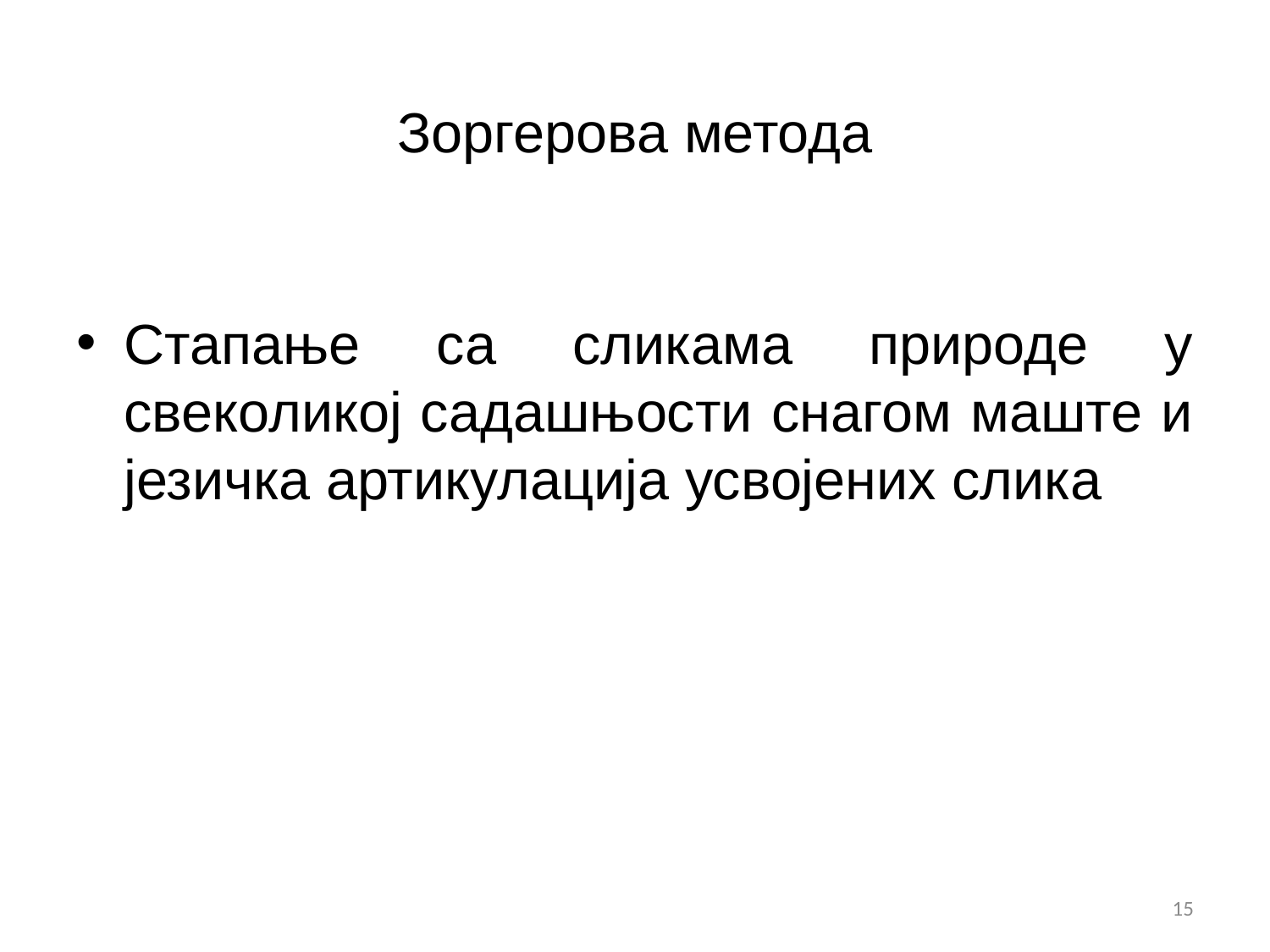

# Зоргерова метода

Стапање са сликама природе у свеколикој садашњости снагом маште и језичка артикулација усвојених слика
15